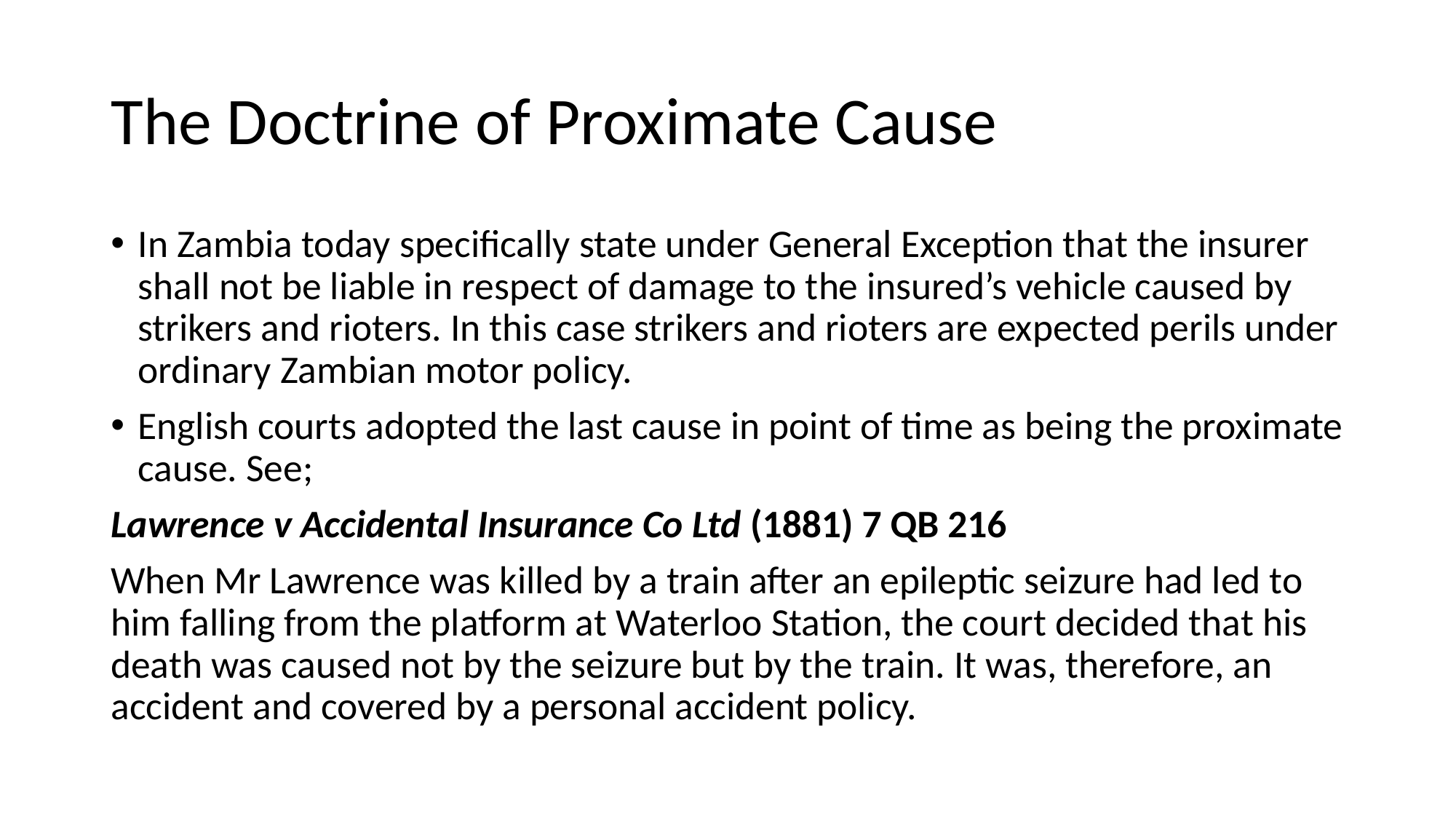

# The Doctrine of Proximate Cause
In Zambia today specifically state under General Exception that the insurer shall not be liable in respect of damage to the insured’s vehicle caused by strikers and rioters. In this case strikers and rioters are expected perils under ordinary Zambian motor policy.
English courts adopted the last cause in point of time as being the proximate cause. See;
Lawrence v Accidental Insurance Co Ltd (1881) 7 QB 216
When Mr Lawrence was killed by a train after an epileptic seizure had led to him falling from the platform at Waterloo Station, the court decided that his death was caused not by the seizure but by the train. It was, therefore, an accident and covered by a personal accident policy.